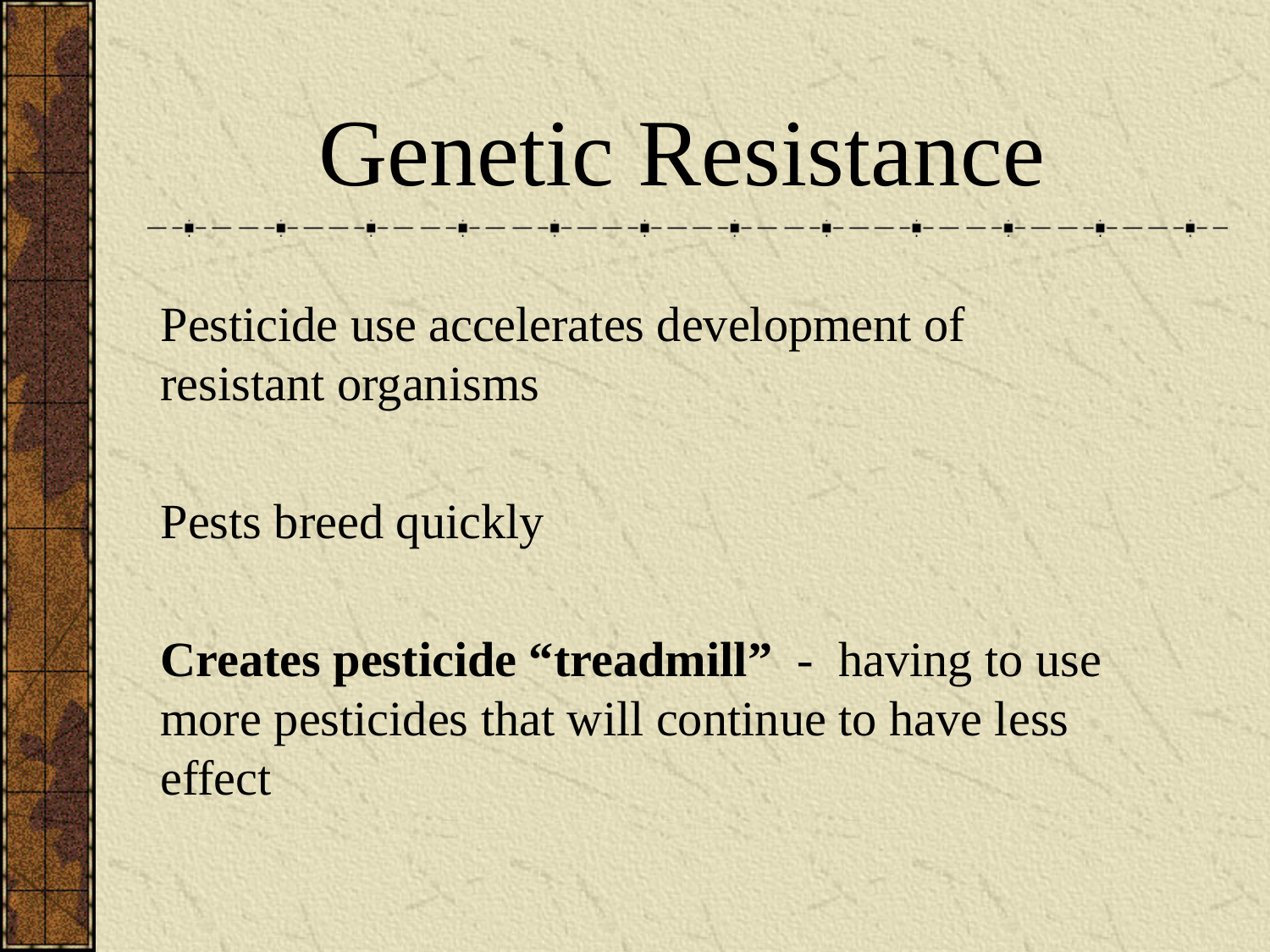

Genetic Resistance
Pesticide use accelerates development of resistant organisms

Pests breed quickly

Creates pesticide “treadmill”  -  having to use more pesticides that will continue to have less effect